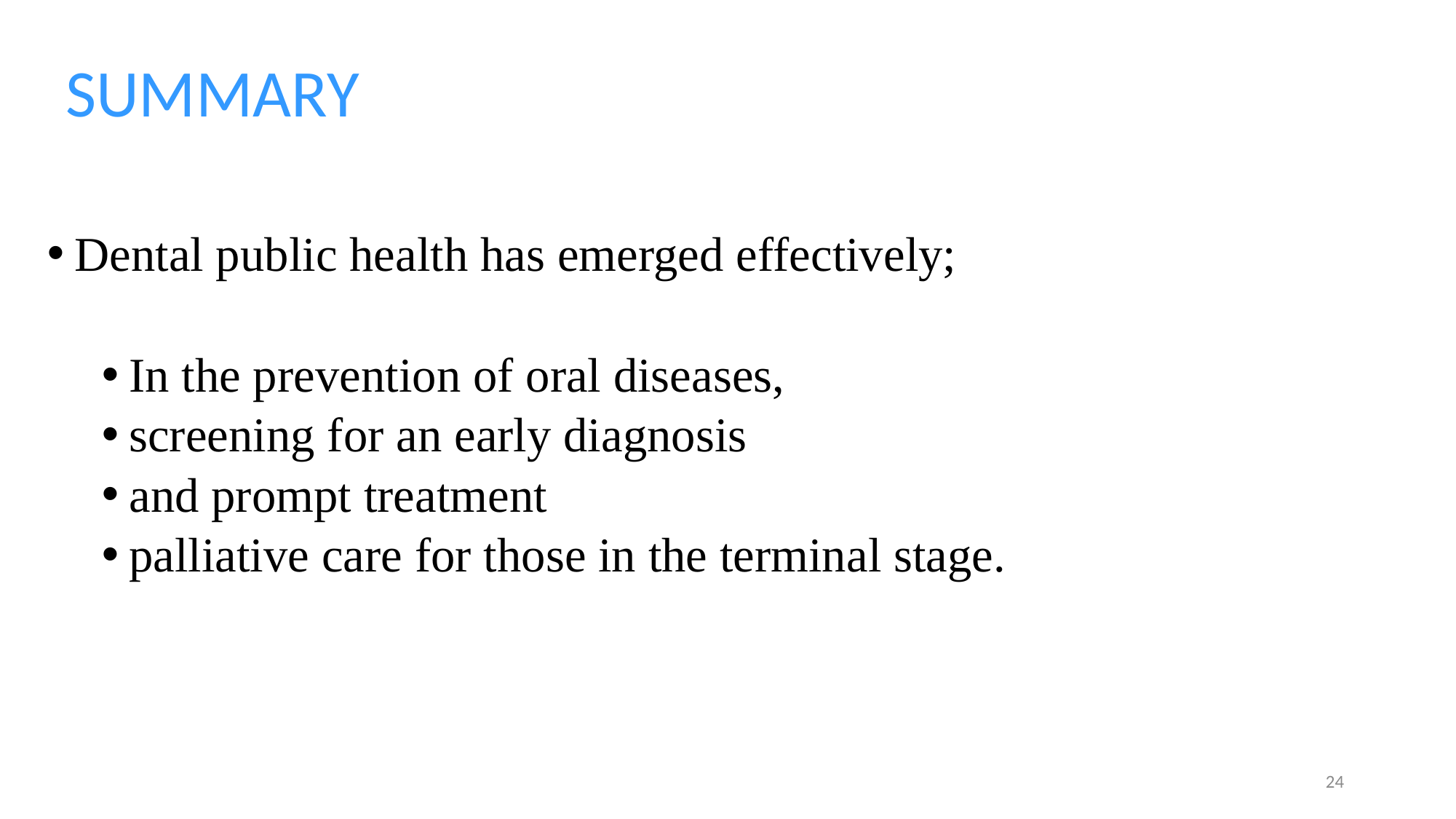

SUMMARY
Dental public health has emerged effectively;

In the prevention of oral diseases,
screening for an early diagnosis
and prompt treatment
palliative care for those in the terminal stage.

24